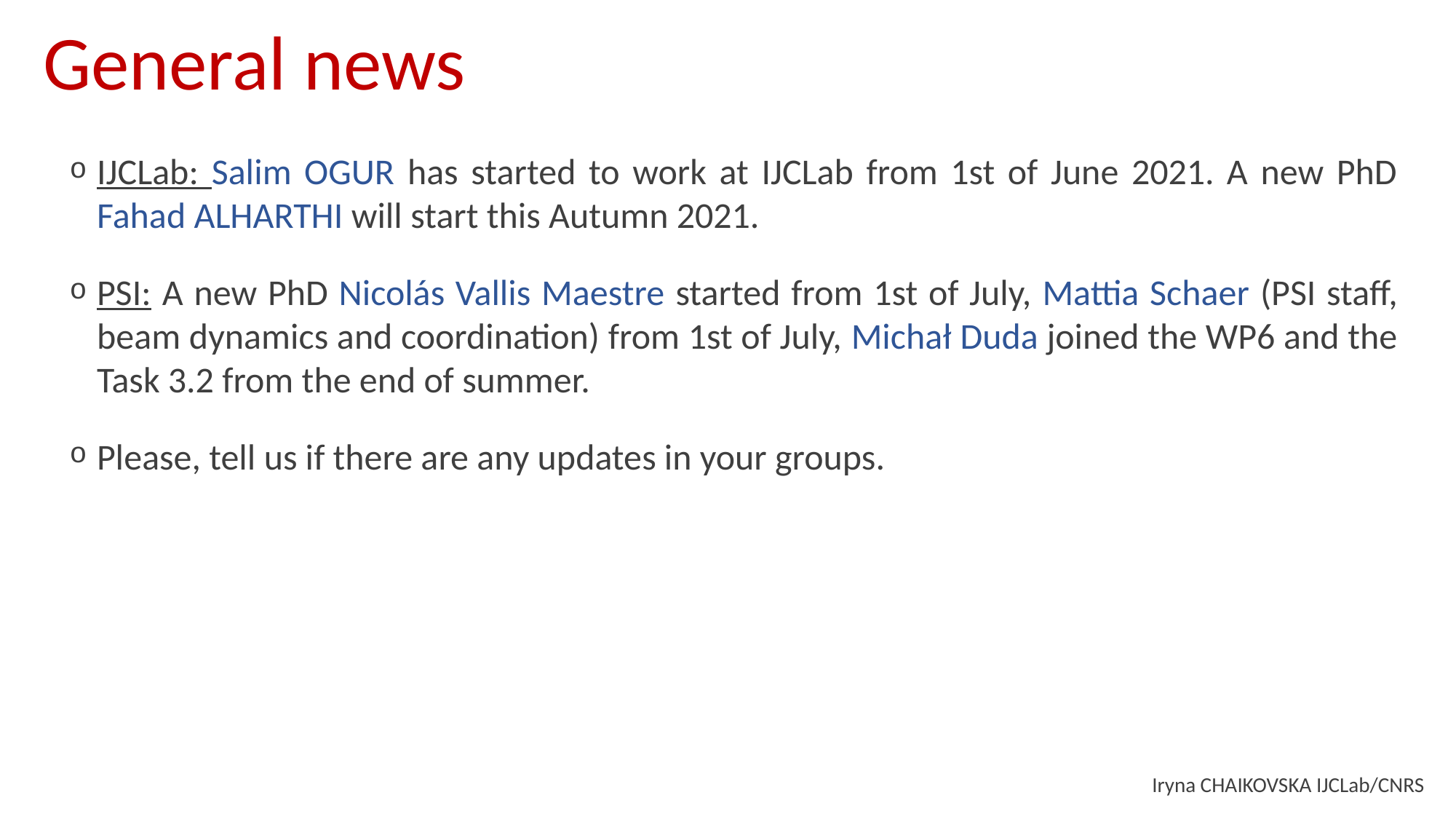

# General news
IJCLab: Salim OGUR has started to work at IJCLab from 1st of June 2021. A new PhD Fahad ALHARTHI will start this Autumn 2021.
PSI: A new PhD Nicolás Vallis Maestre started from 1st of July, Mattia Schaer (PSI staff, beam dynamics and coordination) from 1st of July, Michał Duda joined the WP6 and the Task 3.2 from the end of summer.
Please, tell us if there are any updates in your groups.